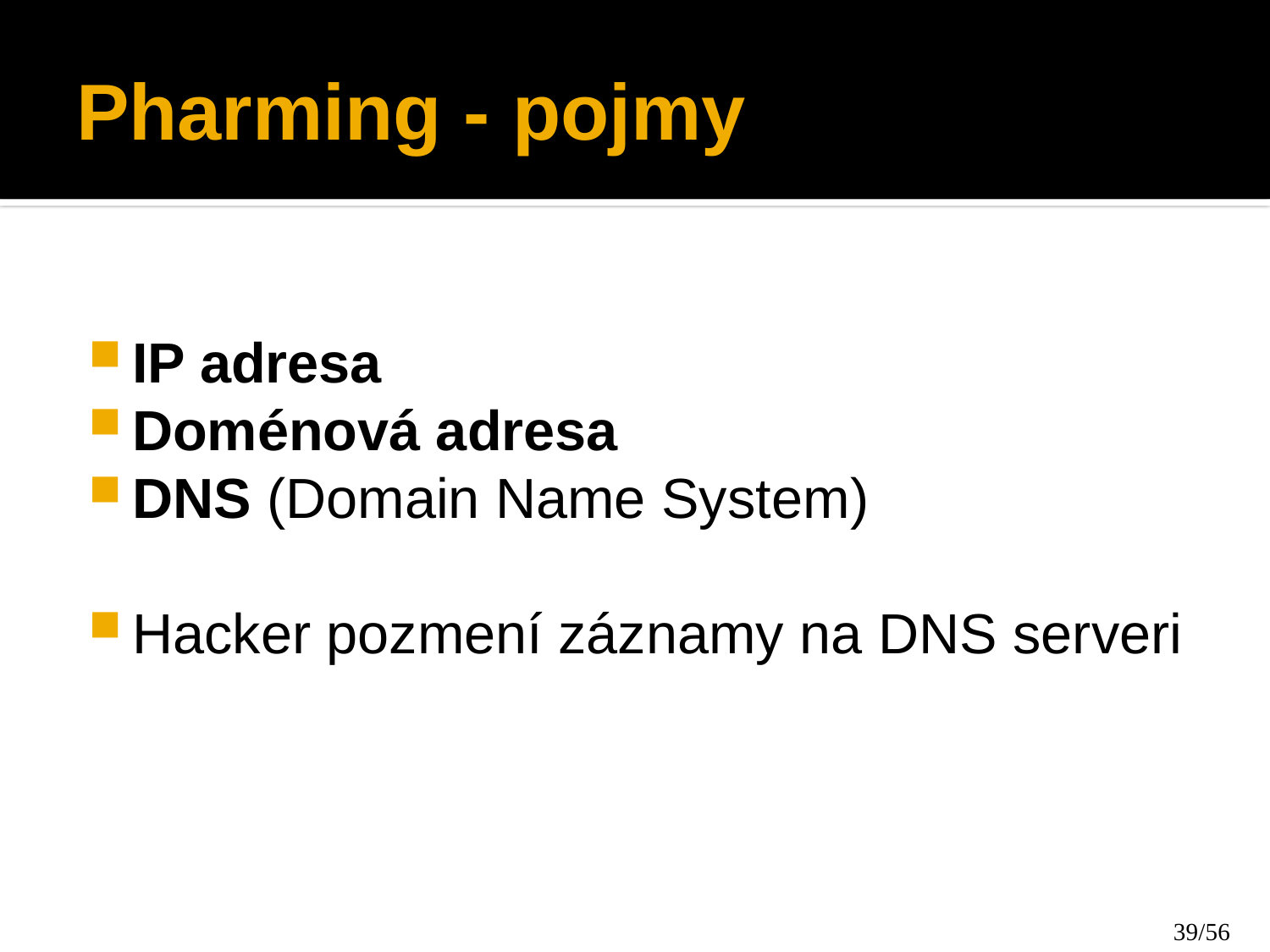

# Pharming - pojmy

IP adresa
Doménová adresa
DNS (Domain Name System)

Hacker pozmení záznamy na DNS serveri